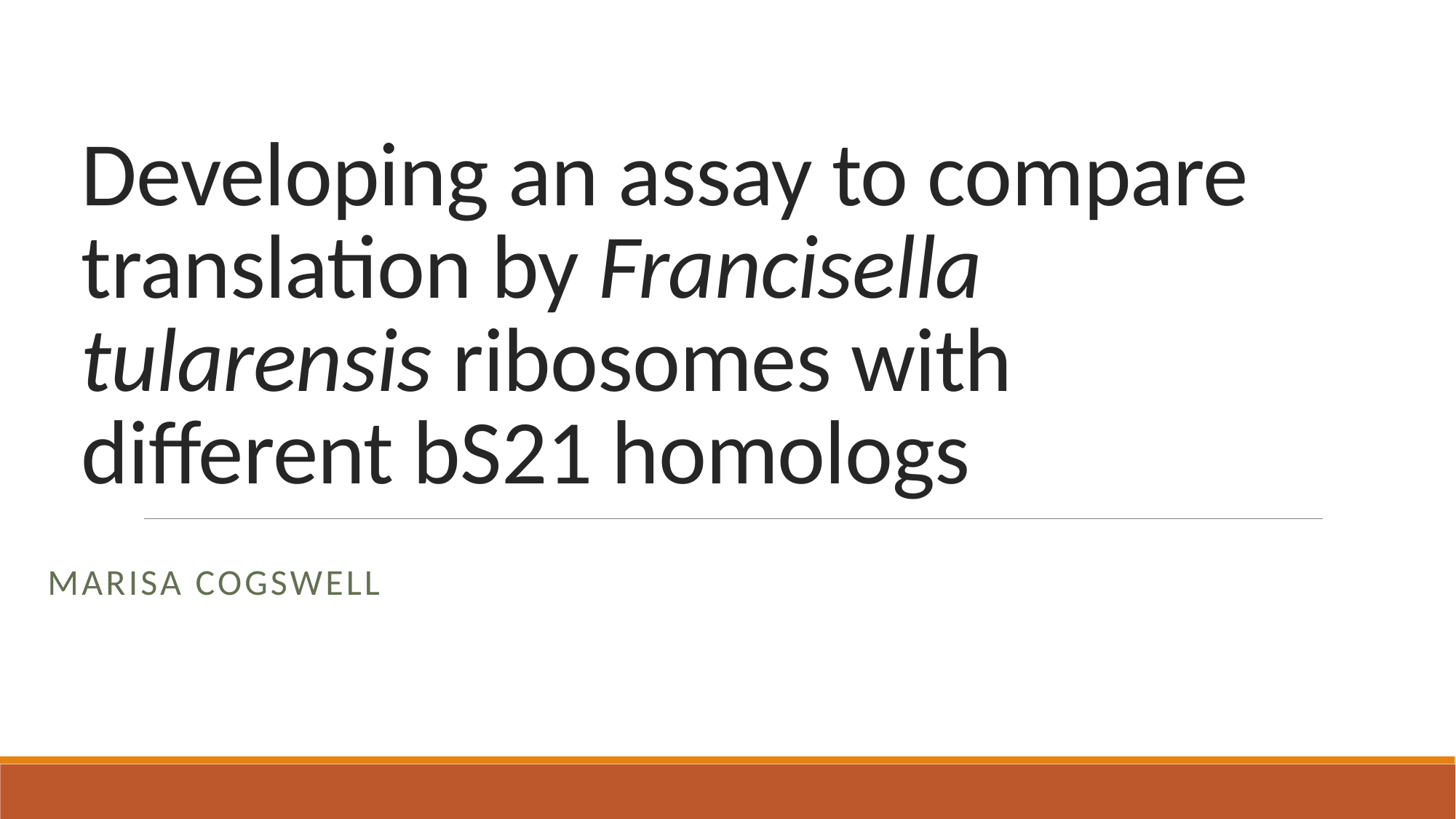

# Developing an assay to compare translation by Francisella tularensis ribosomes with different bS21 homologs
Marisa Cogswell